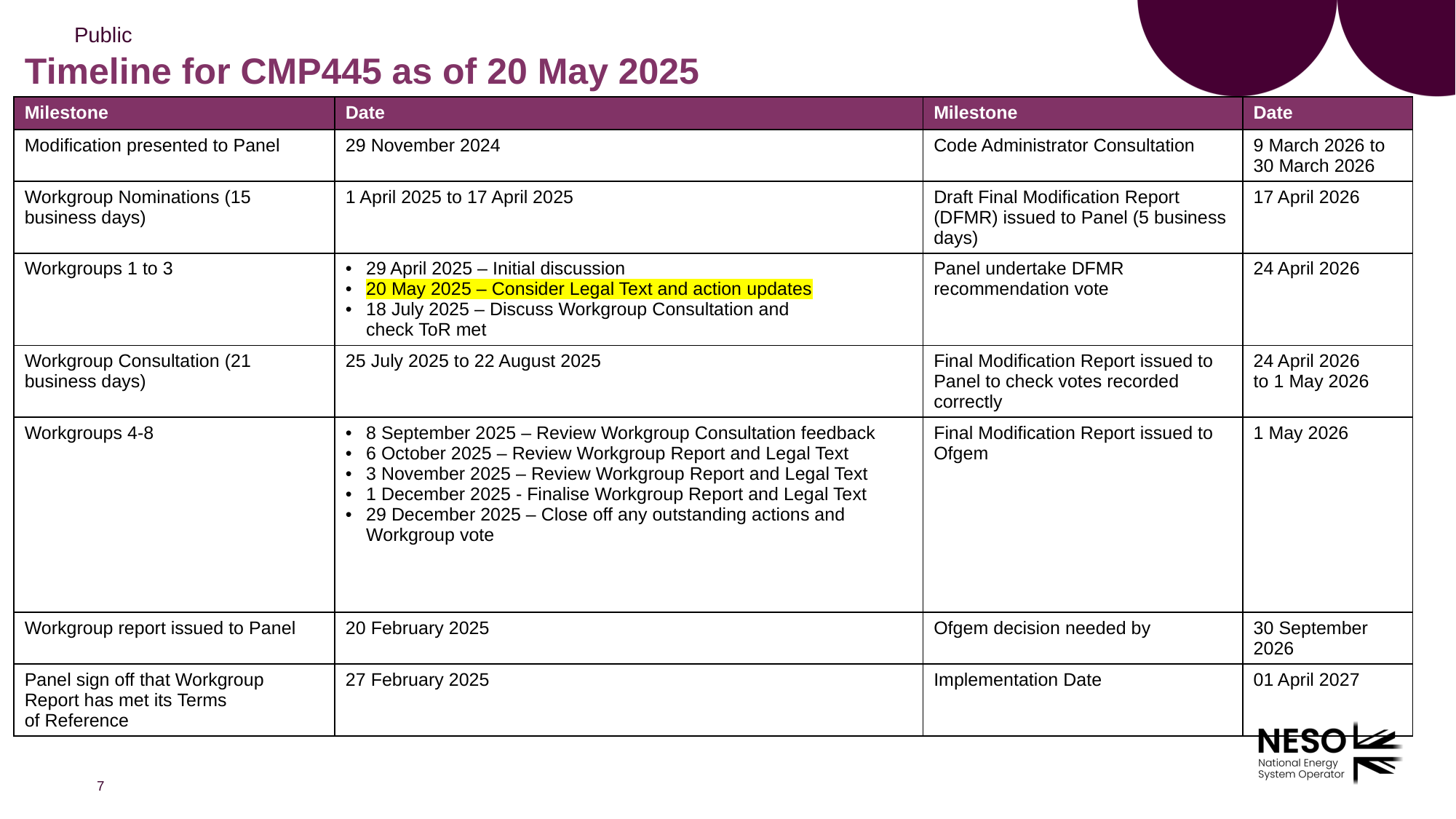

# Timeline for CMP445 as of 20 May 2025
| Milestone​ | Date​ | Milestone​ | Date​ |
| --- | --- | --- | --- |
| Modification presented to Panel​ | 29 November 2024 | Code Administrator Consultation | 9 March 2026 to 30 March 2026 |
| Workgroup Nominations (15 business days)​ | 1 April 2025 to 17 April 2025 | Draft Final Modification Report (DFMR) issued to Panel (5 business days)​ | 17 April 2026 |
| Workgroups 1 to 3 | 29 April 2025 – Initial discussion 20 May 2025 – Consider Legal Text and action updates 18 July 2025 – Discuss Workgroup Consultation and check ToR met | Panel undertake DFMR recommendation vote ​ | 24 April 2026 |
| Workgroup Consultation (21 business days)​ | 25 July 2025 to 22 August 2025 | Final Modification Report issued to Panel to check votes recorded correctly | 24 April 2026 to 1 May 2026 |
| Workgroups 4-8 | 8 September 2025 – Review Workgroup Consultation feedback 6 October 2025 – Review Workgroup Report and Legal Text 3 November 2025 – Review Workgroup Report and Legal Text 1 December 2025 - Finalise Workgroup Report and Legal Text 29 December 2025 – Close off any outstanding actions and Workgroup vote | Final Modification Report issued to Ofgem ​ | 1 May 2026 |
| Workgroup report issued to Panel | 20 February 2025 | Ofgem decision needed by | 30 September 2026 |
| Panel sign off that Workgroup Report has met its Terms of Reference​ | 27 February 2025 | Implementation Date ​ | 01 April 2027 |